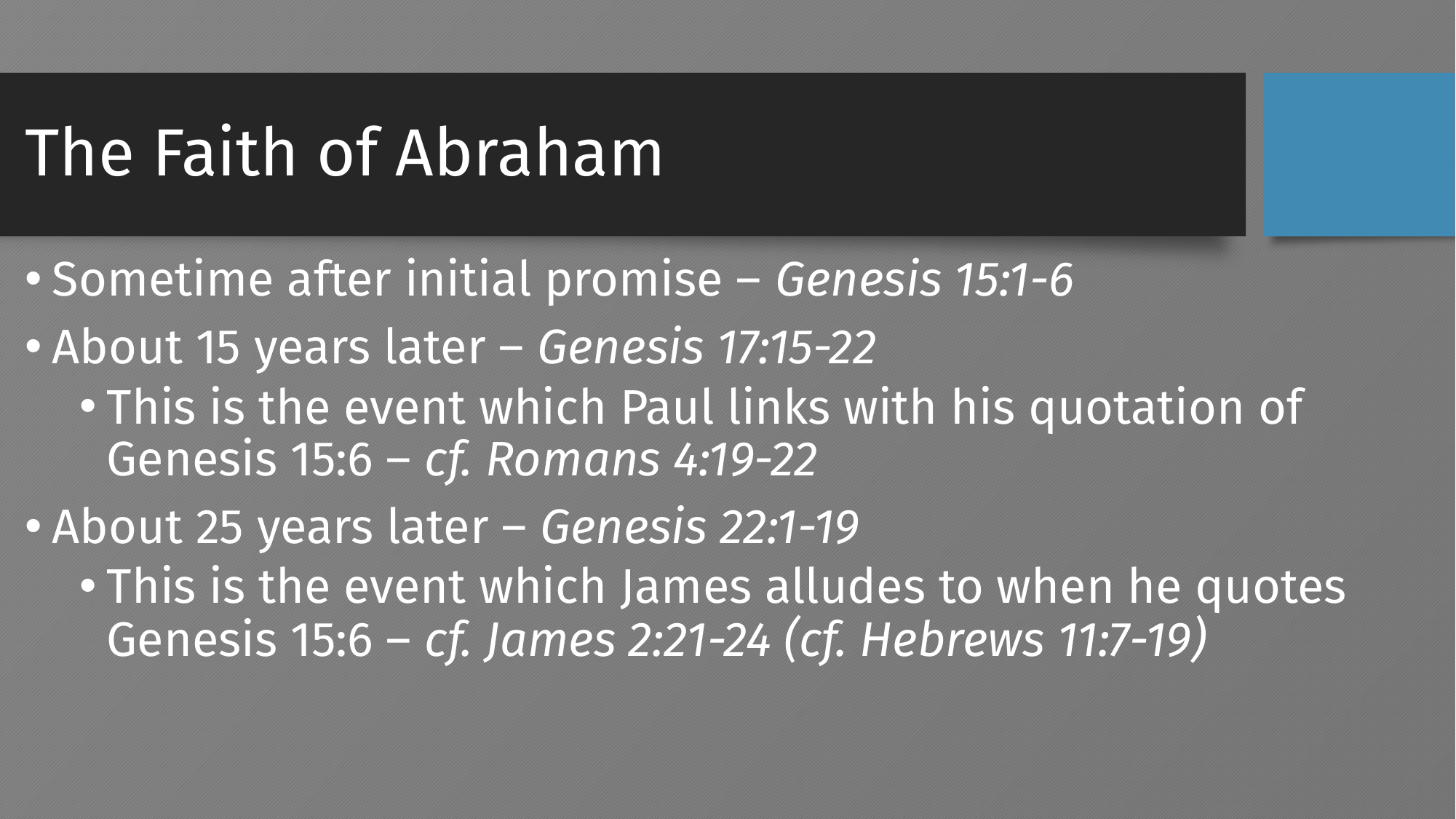

# The Faith of Abraham
Sometime after initial promise – Genesis 15:1-6
About 15 years later – Genesis 17:15-22
This is the event which Paul links with his quotation of Genesis 15:6 – cf. Romans 4:19-22
About 25 years later – Genesis 22:1-19
This is the event which James alludes to when he quotes Genesis 15:6 – cf. James 2:21-24 (cf. Hebrews 11:7-19)